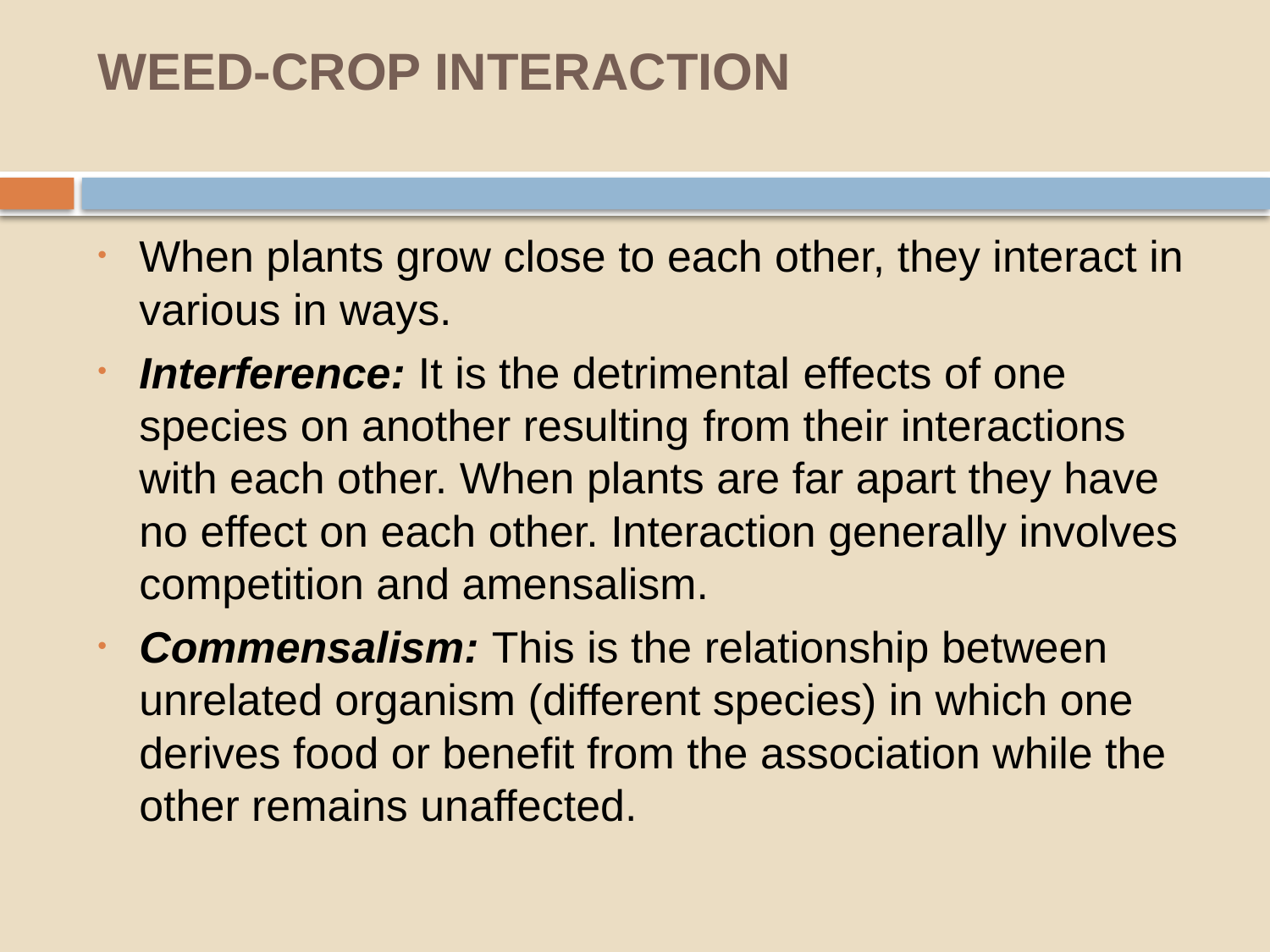

# WEED-CROP INTERACTION
When plants grow close to each other, they interact in various in ways.
Interference: It is the detrimental effects of one species on another resulting from their interactions with each other. When plants are far apart they have no effect on each other. Interaction generally involves competition and amensalism.
Commensalism: This is the relationship between unrelated organism (different species) in which one derives food or benefit from the association while the other remains unaffected.